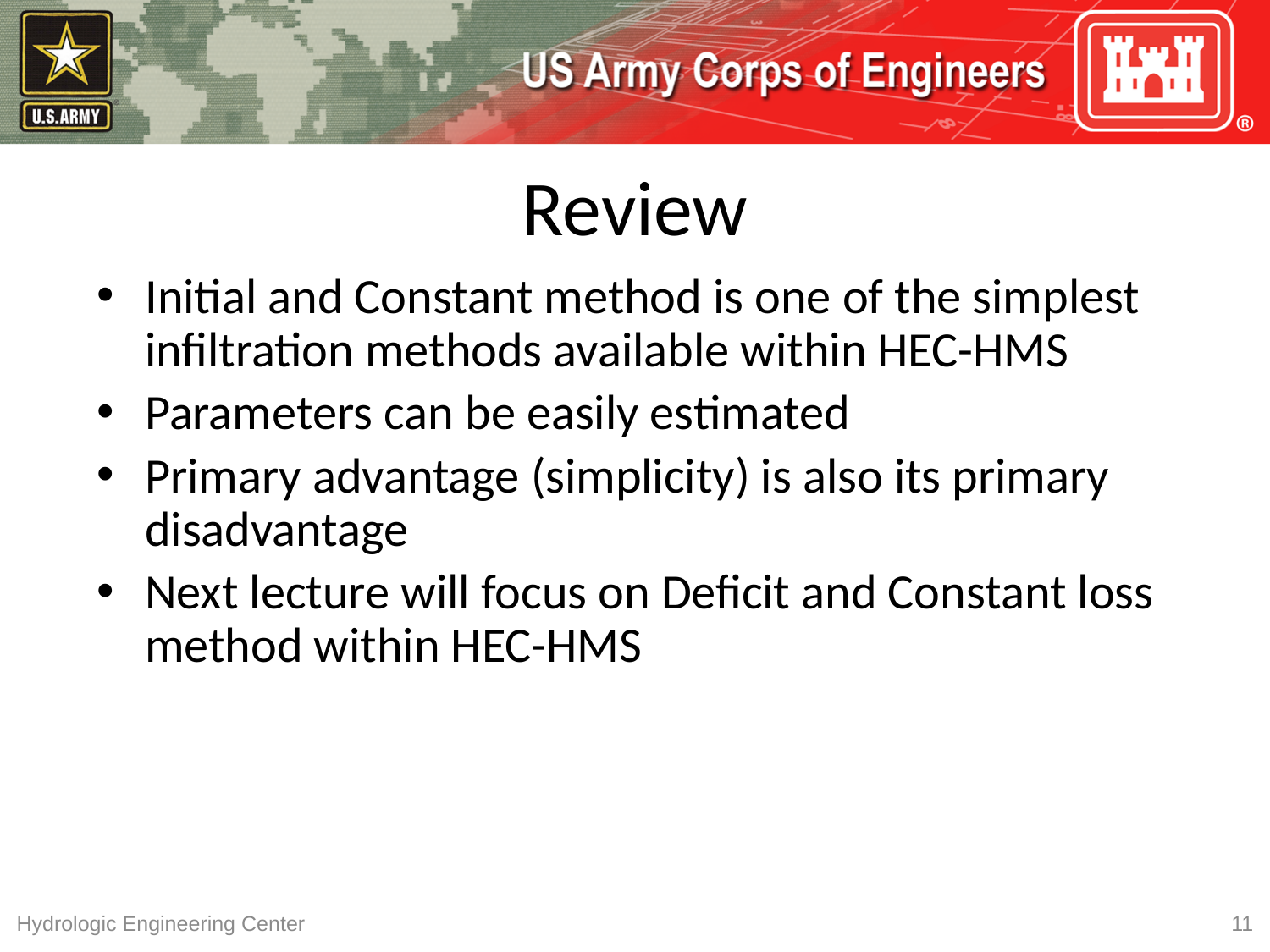

# Review
Initial and Constant method is one of the simplest infiltration methods available within HEC-HMS
Parameters can be easily estimated
Primary advantage (simplicity) is also its primary disadvantage
Next lecture will focus on Deficit and Constant loss method within HEC-HMS
Hydrologic Engineering Center
11